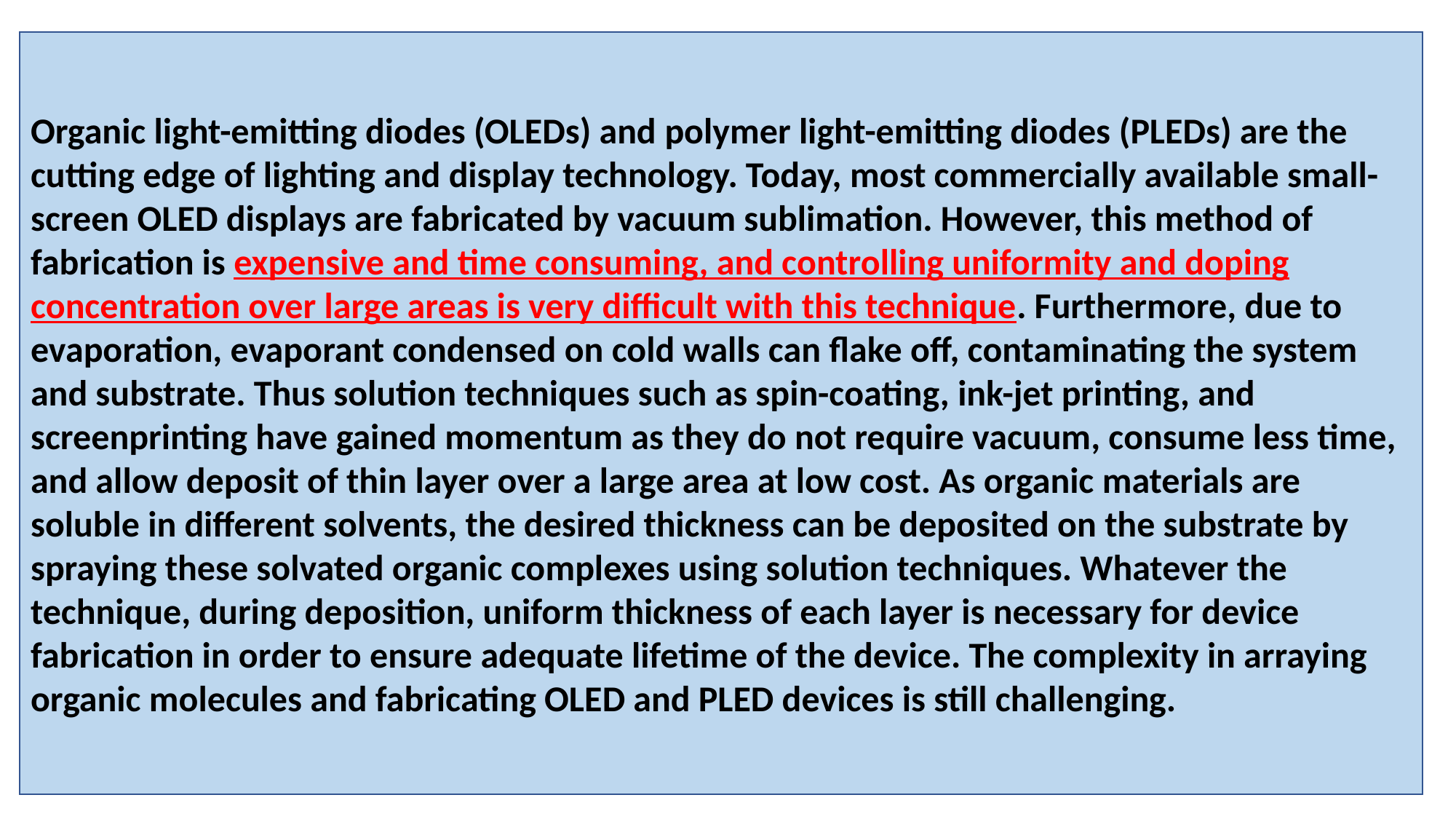

Organic light-emitting diodes (OLEDs) and polymer light-emitting diodes (PLEDs) are the cutting edge of lighting and display technology. Today, most commercially available small-screen OLED displays are fabricated by vacuum sublimation. However, this method of fabrication is expensive and time consuming, and controlling uniformity and doping concentration over large areas is very difficult with this technique. Furthermore, due to evaporation, evaporant condensed on cold walls can flake off, contaminating the system and substrate. Thus solution techniques such as spin-coating, ink-jet printing, and screenprinting have gained momentum as they do not require vacuum, consume less time, and allow deposit of thin layer over a large area at low cost. As organic materials are soluble in different solvents, the desired thickness can be deposited on the substrate by spraying these solvated organic complexes using solution techniques. Whatever the technique, during deposition, uniform thickness of each layer is necessary for device fabrication in order to ensure adequate lifetime of the device. The complexity in arraying organic molecules and fabricating OLED and PLED devices is still challenging.